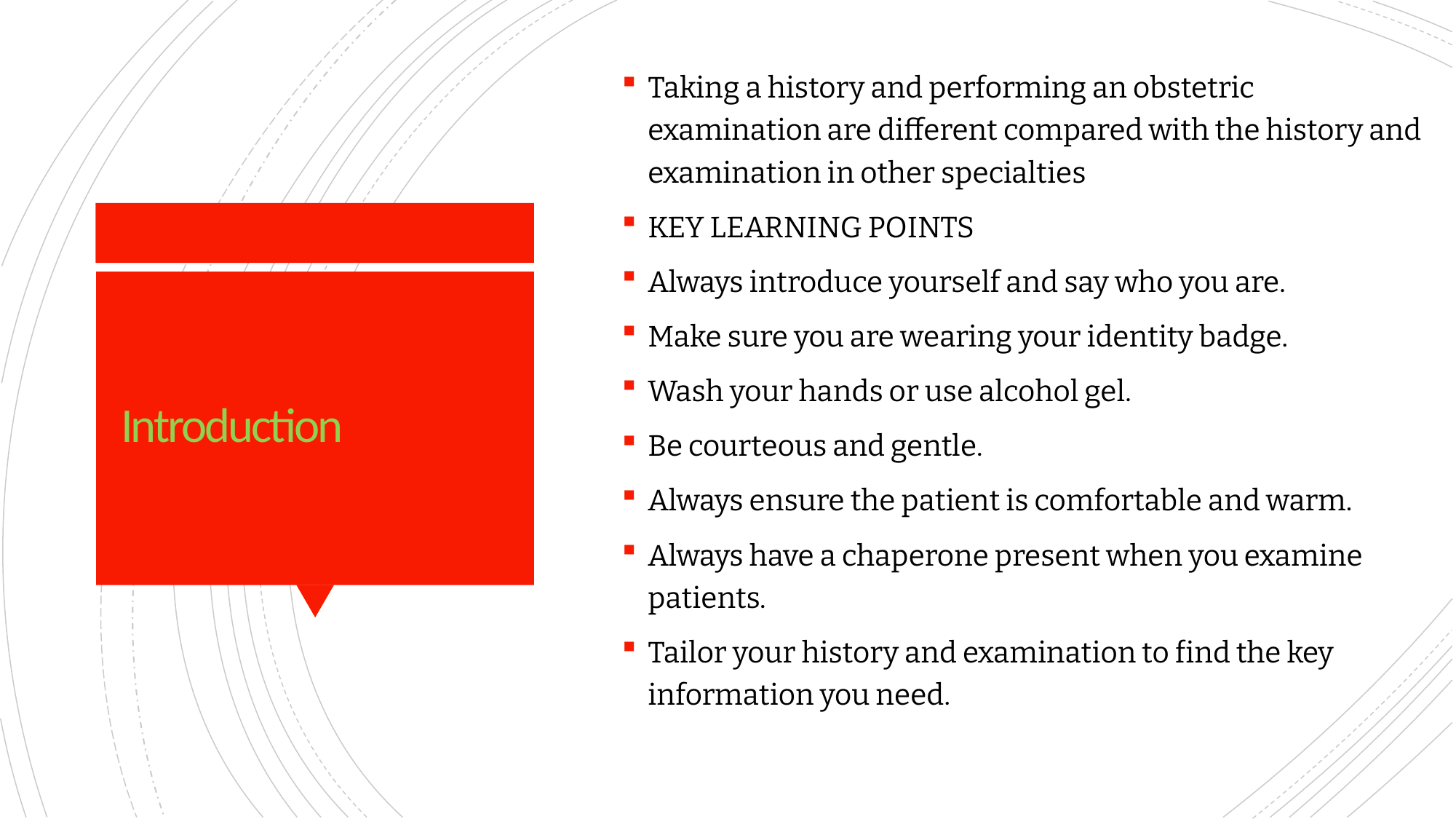

Taking a history and performing an obstetric examination are different compared with the history and examination in other specialties
KEY LEARNING POINTS
Always introduce yourself and say who you are.
Make sure you are wearing your identity badge.
Wash your hands or use alcohol gel.
Be courteous and gentle.
Always ensure the patient is comfortable and warm.
Always have a chaperone present when you examine patients.
Tailor your history and examination to find the key information you need.

# Introduction